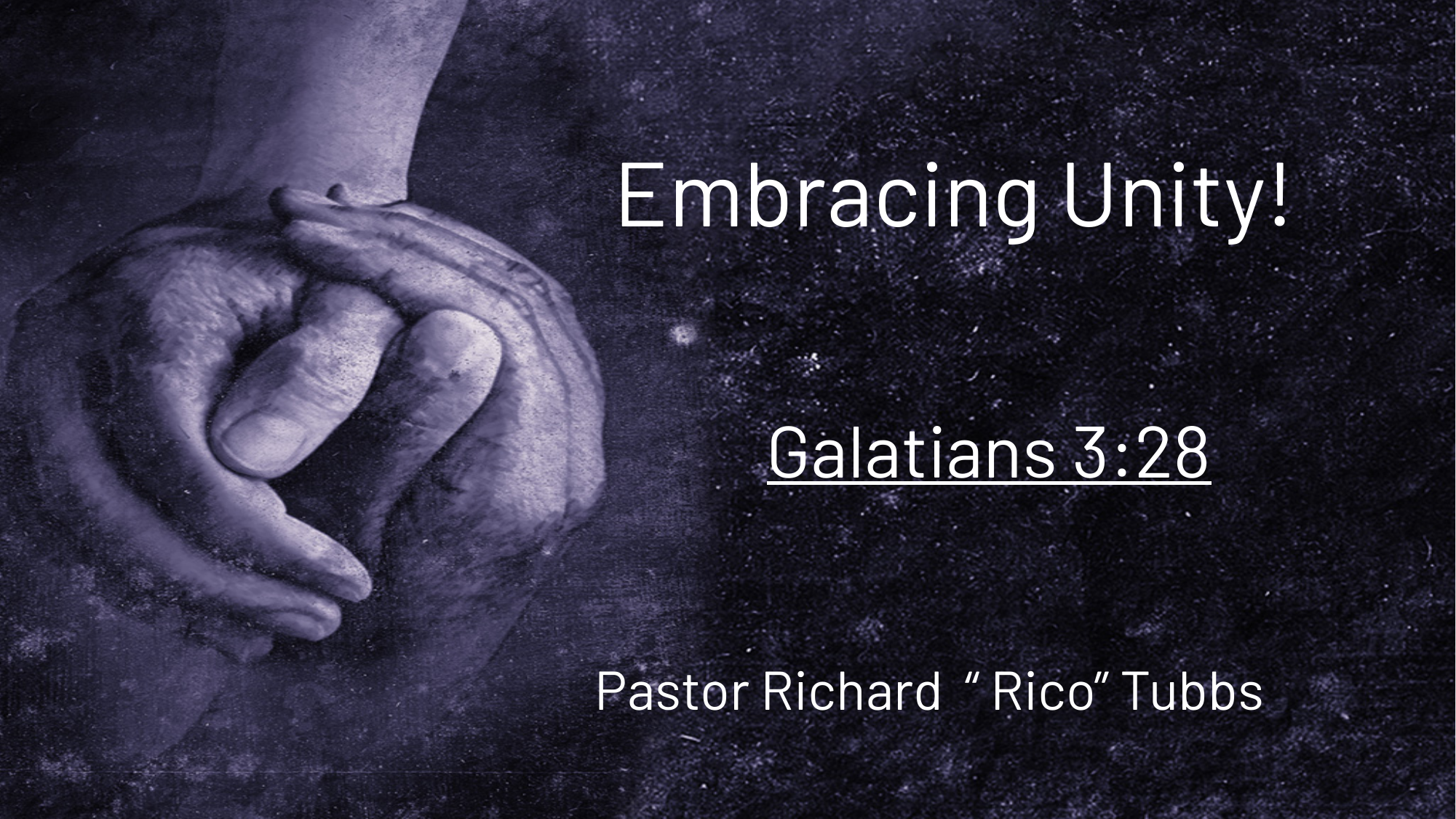

Embracing Unity!
Galatians 3:28
Pastor Richard  “ Rico” Tubbs